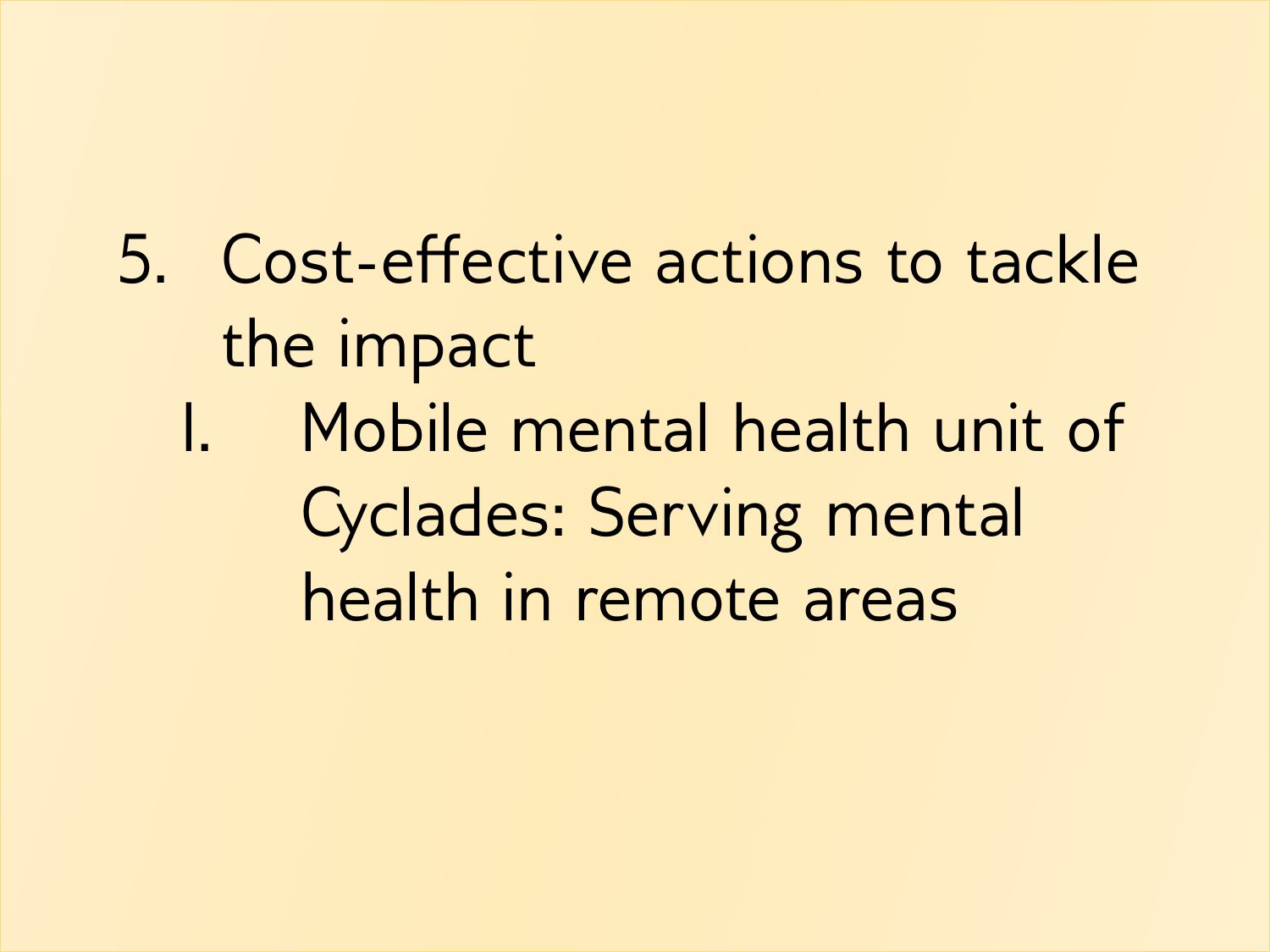

Cost-effective actions to tackle the impact
Mobile mental health unit of Cyclades: Serving mental health in remote areas